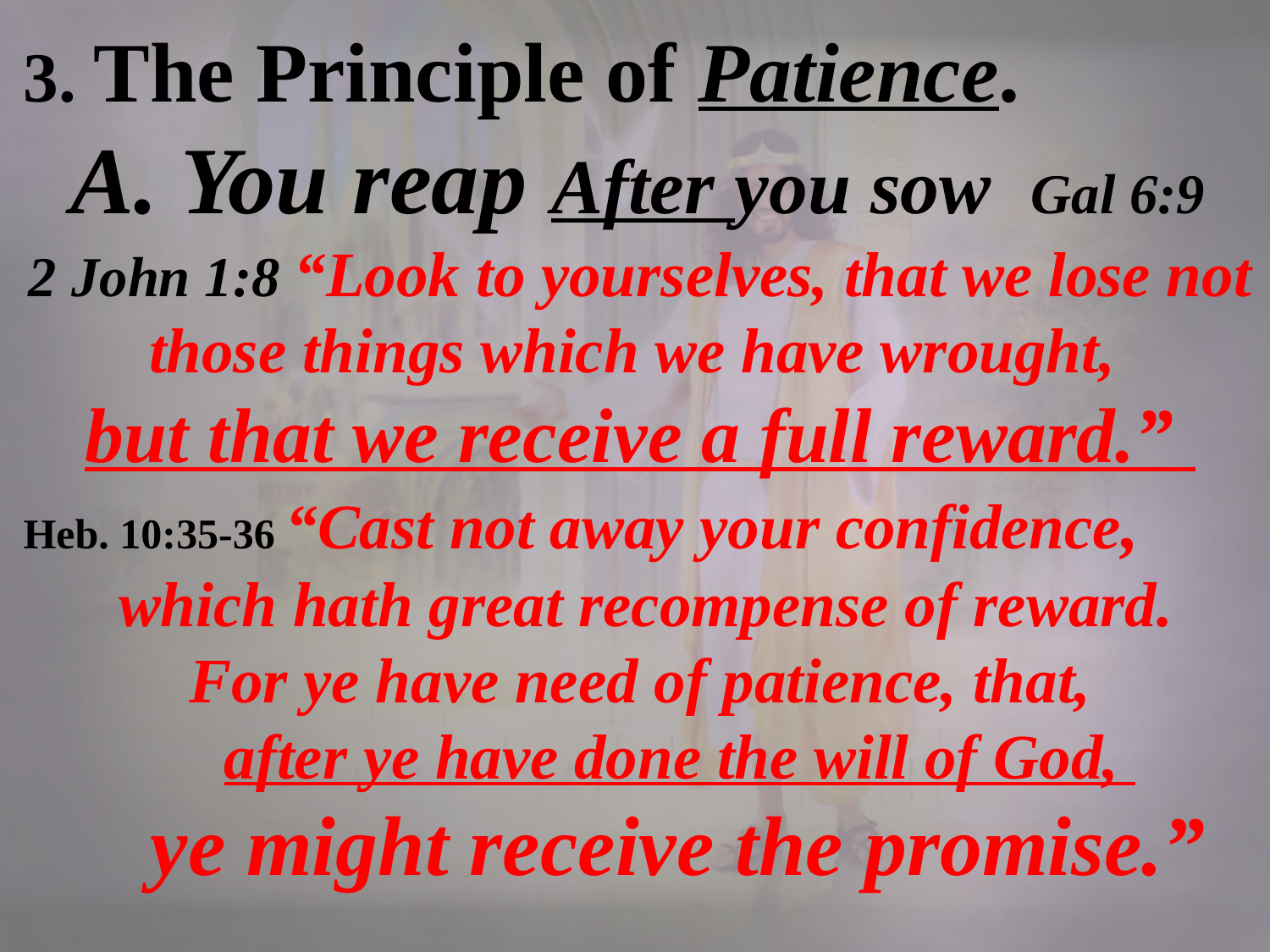

3. The Principle of Patience.
  A. You reap After you sow  Gal 6:9
2 John 1:8 “Look to yourselves, that we lose not those things which we have wrought,
but that we receive a full reward.”
Heb. 10:35-36 “Cast not away your confidence,
      which hath great recompense of reward.
 For ye have need of patience, that,
     after ye have done the will of God,
      ye might receive the promise.”